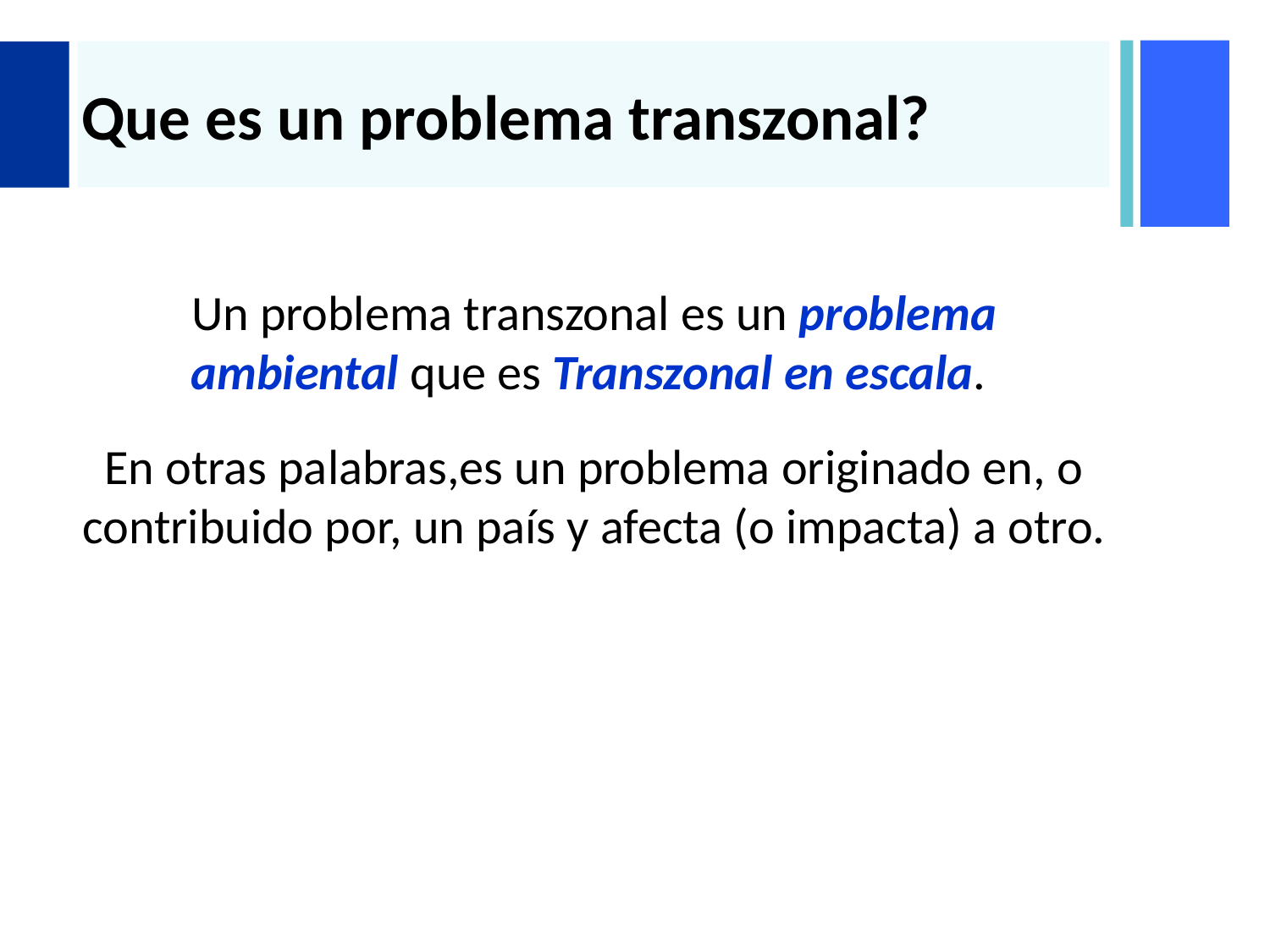

# Que es un problema transzonal?
Un problema transzonal es un problema ambiental que es Transzonal en escala.
En otras palabras,es un problema originado en, o contribuido por, un país y afecta (o impacta) a otro.